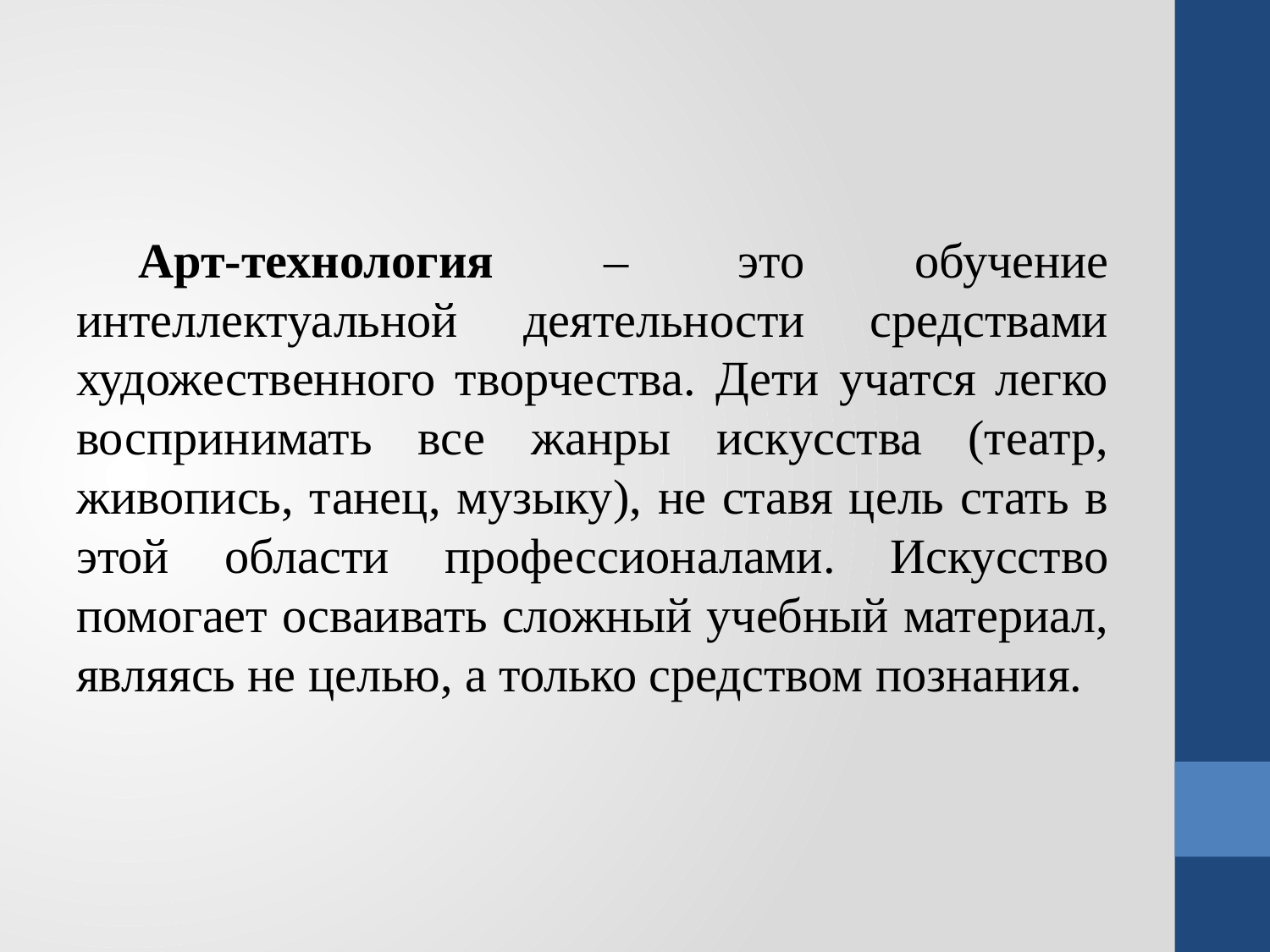

Арт-технология – это обучение интеллектуальной деятельности средствами художественного творчества. Дети учатся легко воспринимать все жанры искусства (театр, живопись, танец, музыку), не ставя цель стать в этой области профессионалами. Искусство помогает осваивать сложный учебный материал, являясь не целью, а только средством познания.